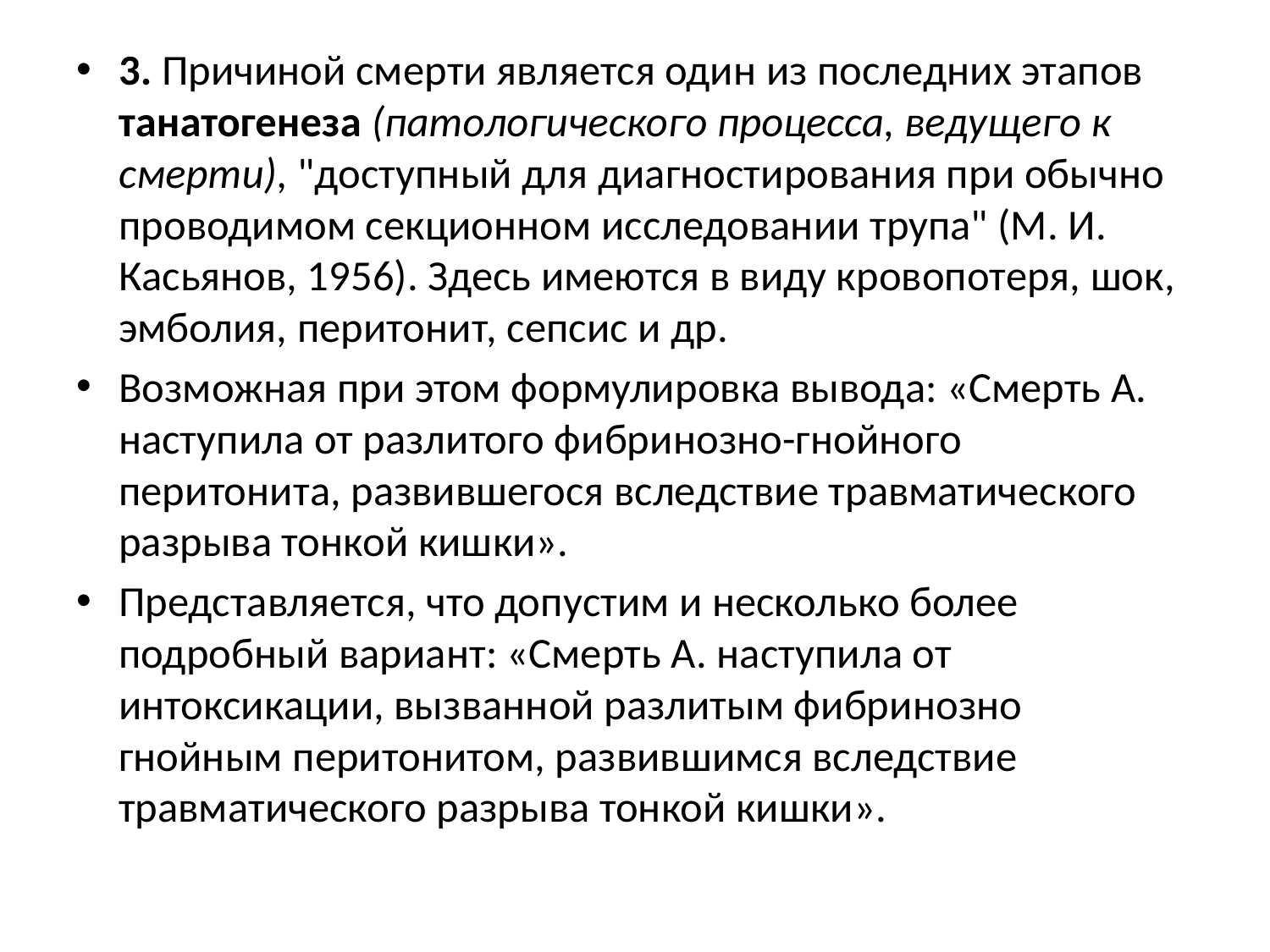

3. Причиной смерти является один из последних этапов танатогенеза (патологического процесса, ведущего к смерти), "доступный для диагностирования при обычно проводимом секционном исследовании трупа" (М. И. Касьянов, 1956). Здесь имеются в виду кровопотеря, шок, эмболия, перитонит, сепсис и др.
Возможная при этом формулировка вывода: «Смерть А. наступила от разлитого фибринозно-гнойного перитонита, развившегося вследствие травматического разрыва тонкой кишки».
Представляется, что допустим и несколько более подробный вариант: «Смерть А. наступила от интоксикации, вызванной разлитым фибринозно­ гнойным перитонитом, развившимся вследствие травматического разрыва тонкой кишки».